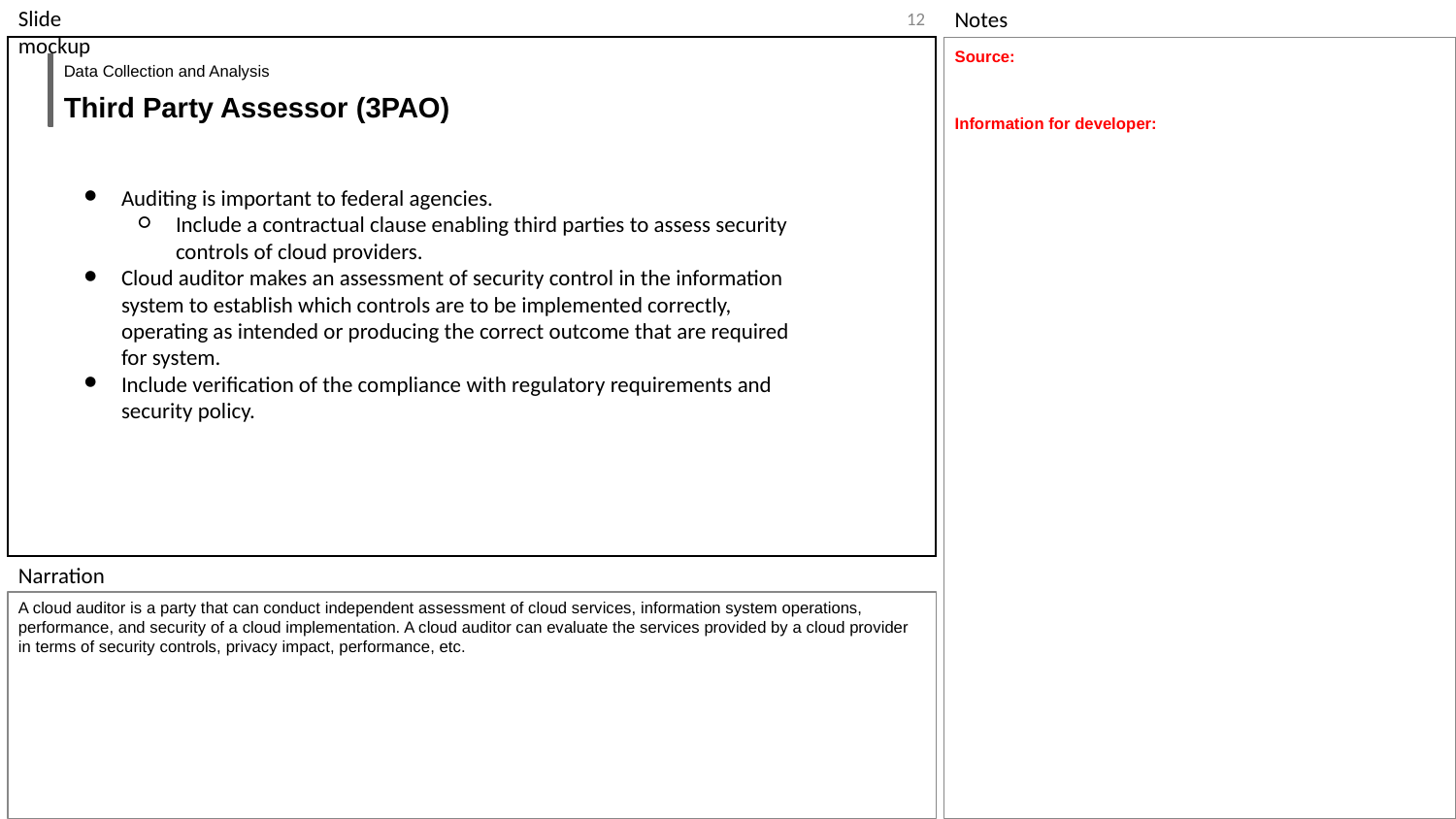

12
Source:

Information for developer:

Data Collection and Analysis

Third Party Assessor (3PAO)
Auditing is important to federal agencies.
Include a contractual clause enabling third parties to assess security controls of cloud providers.
Cloud auditor makes an assessment of security control in the information system to establish which controls are to be implemented correctly, operating as intended or producing the correct outcome that are required for system.
Include verification of the compliance with regulatory requirements and security policy.
A cloud auditor is a party that can conduct independent assessment of cloud services, information system operations, performance, and security of a cloud implementation. A cloud auditor can evaluate the services provided by a cloud provider in terms of security controls, privacy impact, performance, etc.